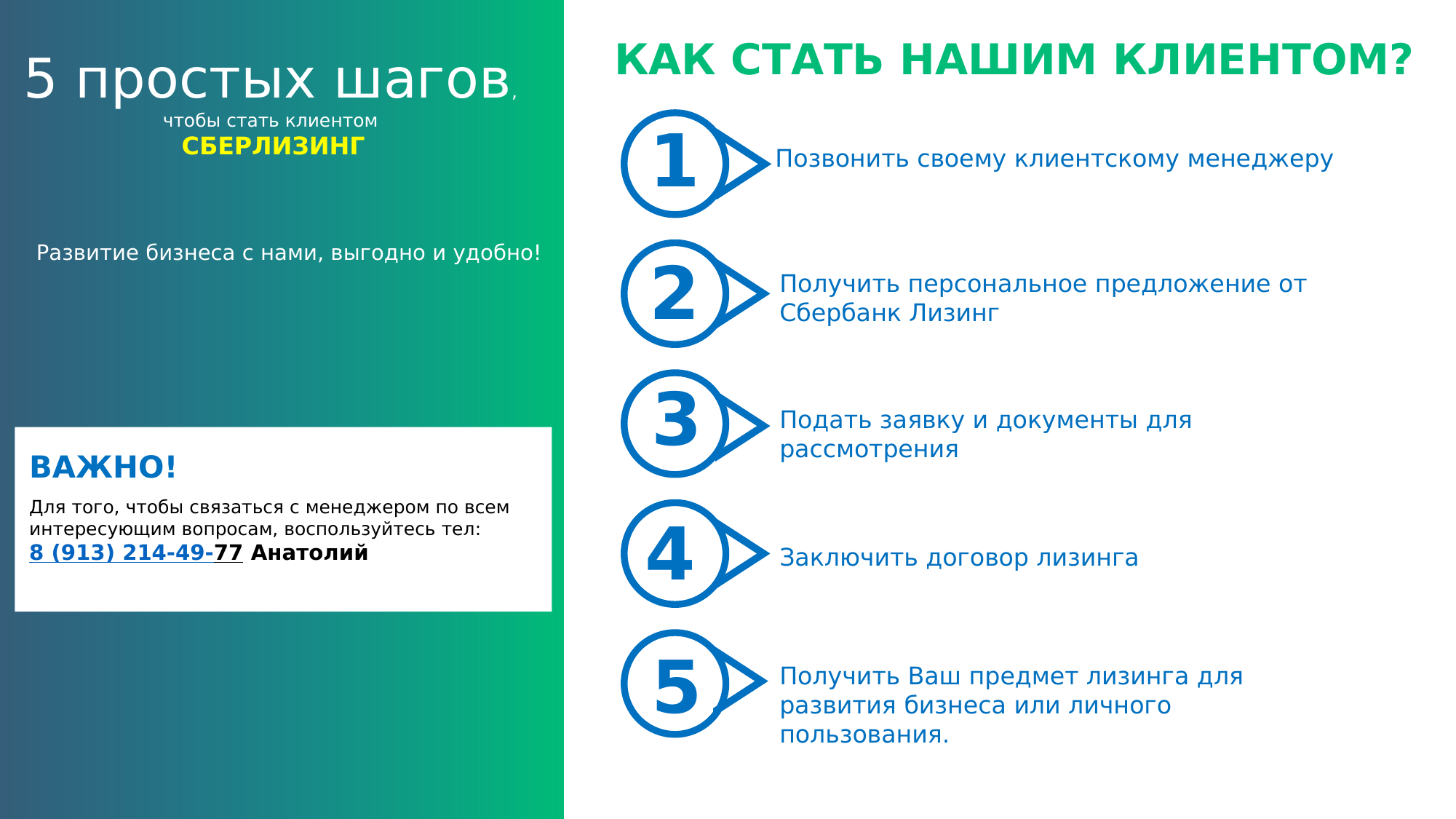

КАК СТАТЬ НАШИМ КЛИЕНТОМ?
5 простых шагов,
чтобы стать клиентом
СБЕРЛИЗИНГ
1

Позвонить своему клиентскому менеджеру
Развитие бизнеса с нами, выгодно и удобно!
2

Получить персональное предложение от Сбербанк Лизинг
3

Подать заявку и документы для рассмотрения

ВАЖНО!
Для того, чтобы связаться с менеджером по всем интересующим вопросам, воспользуйтесь тел:
8 (913) 214-49-77 Анатолий
4

Заключить договор лизинга

5

Получить Ваш предмет лизинга для развития бизнеса или личного пользования.